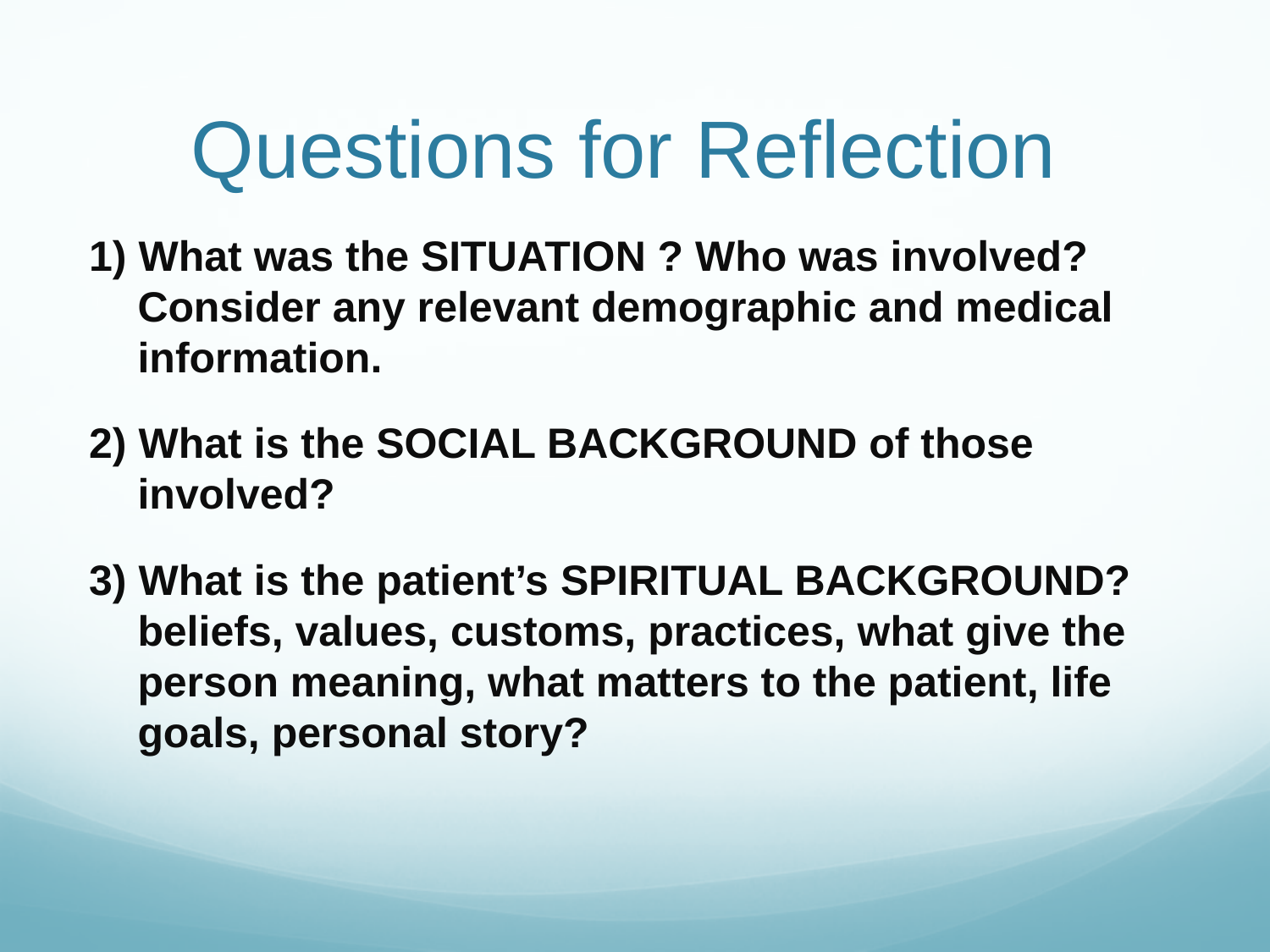

# Questions for Reflection
1) What was the SITUATION ? Who was involved? Consider any relevant demographic and medical information.
2) What is the SOCIAL BACKGROUND of those involved?
3) What is the patient’s SPIRITUAL BACKGROUND?  beliefs, values, customs, practices, what give the person meaning, what matters to the patient, life goals, personal story?